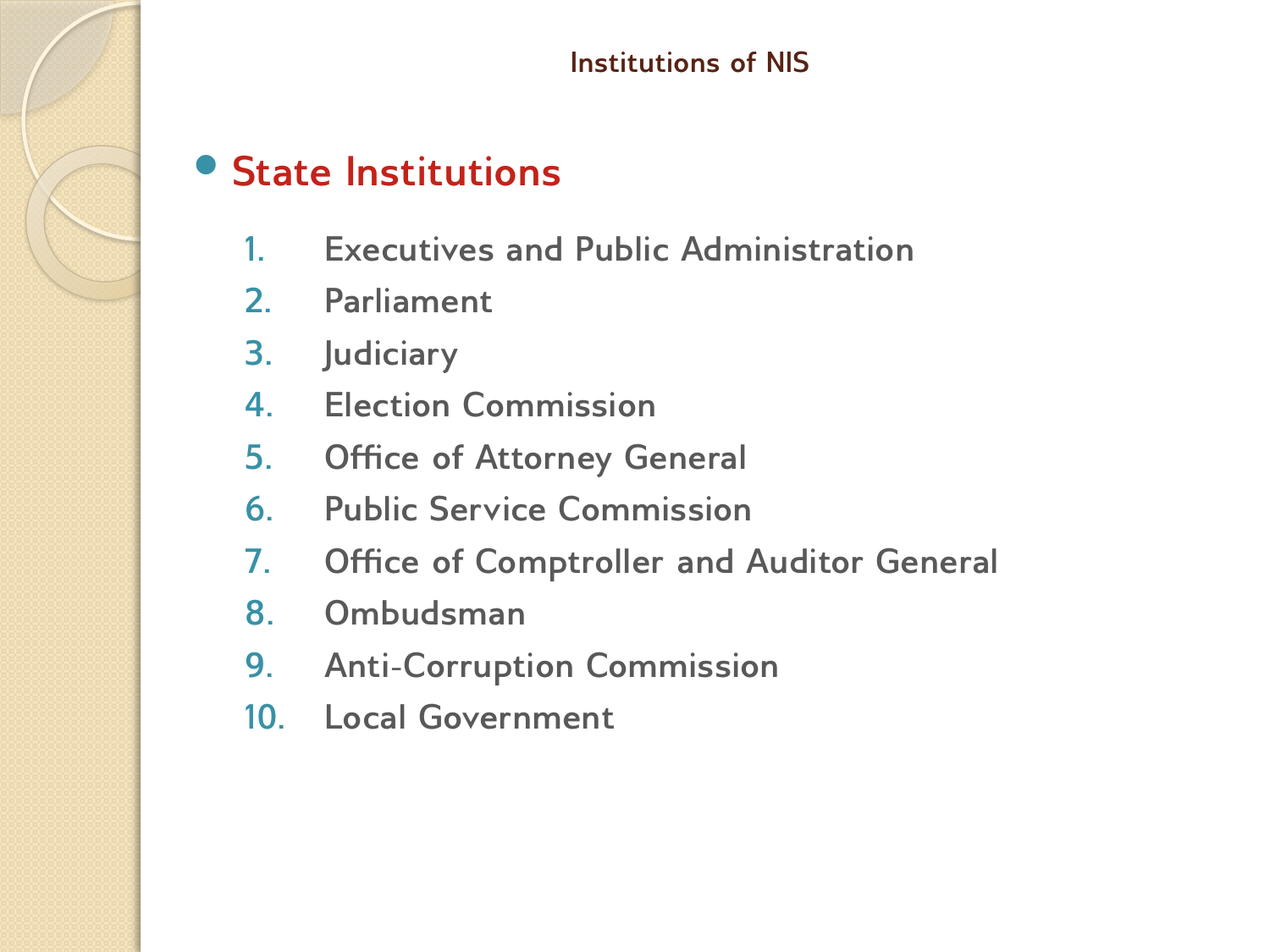

# Institutions of NIS
State Institutions
Executives and Public Administration
Parliament
Judiciary
Election Commission
Office of Attorney General
Public Service Commission
Office of Comptroller and Auditor General
Ombudsman
Anti-Corruption Commission
Local Government